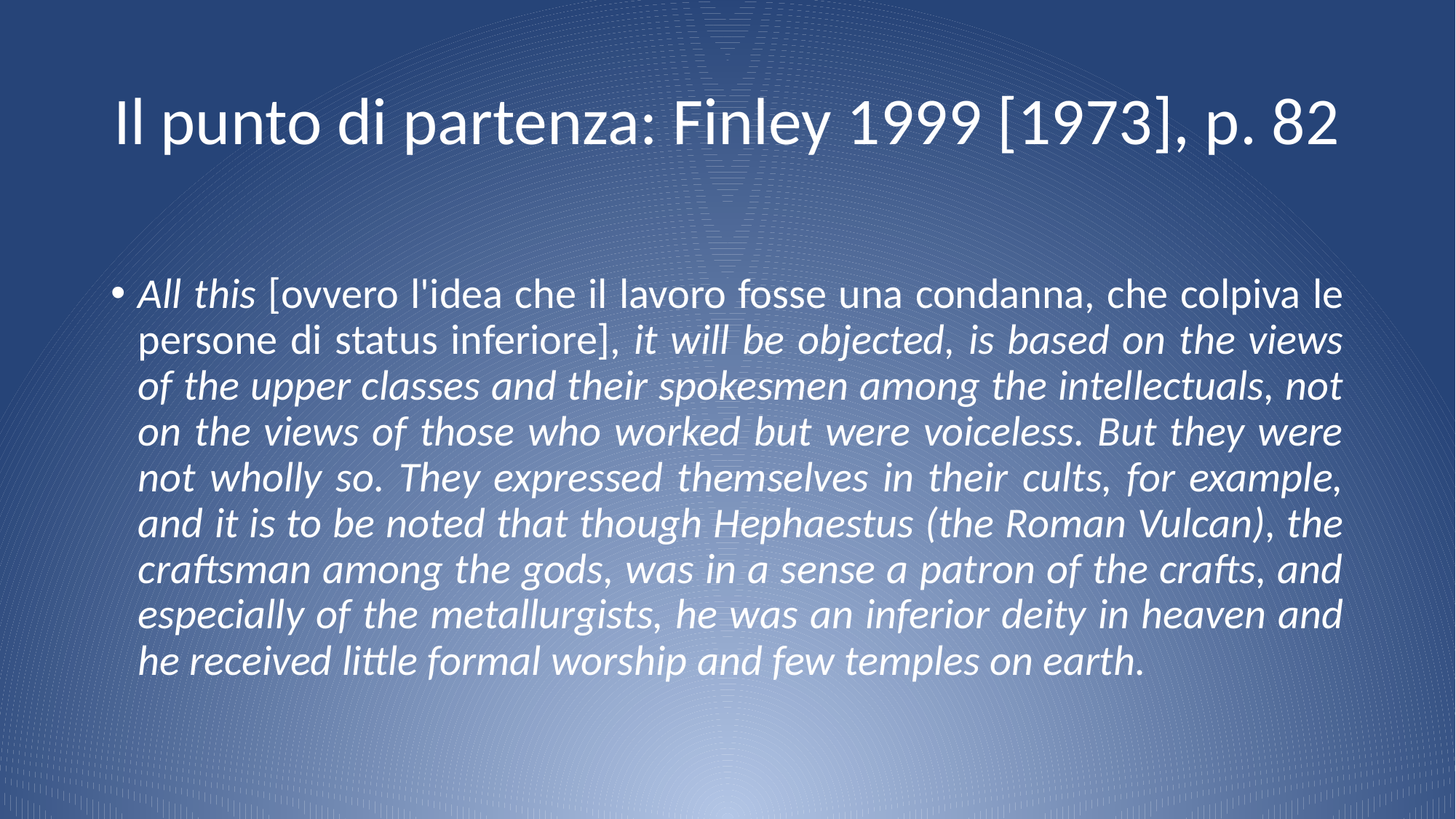

# Il punto di partenza: Finley 1999 [1973], p. 82
All this [ovvero l'idea che il lavoro fosse una condanna, che colpiva le persone di status inferiore], it will be objected, is based on the views of the upper classes and their spokesmen among the intellectuals, not on the views of those who worked but were voiceless. But they were not wholly so. They expressed themselves in their cults, for example, and it is to be noted that though Hephaestus (the Roman Vulcan), the craftsman among the gods, was in a sense a patron of the crafts, and especially of the metallurgists, he was an inferior deity in heaven and he received little formal worship and few temples on earth.